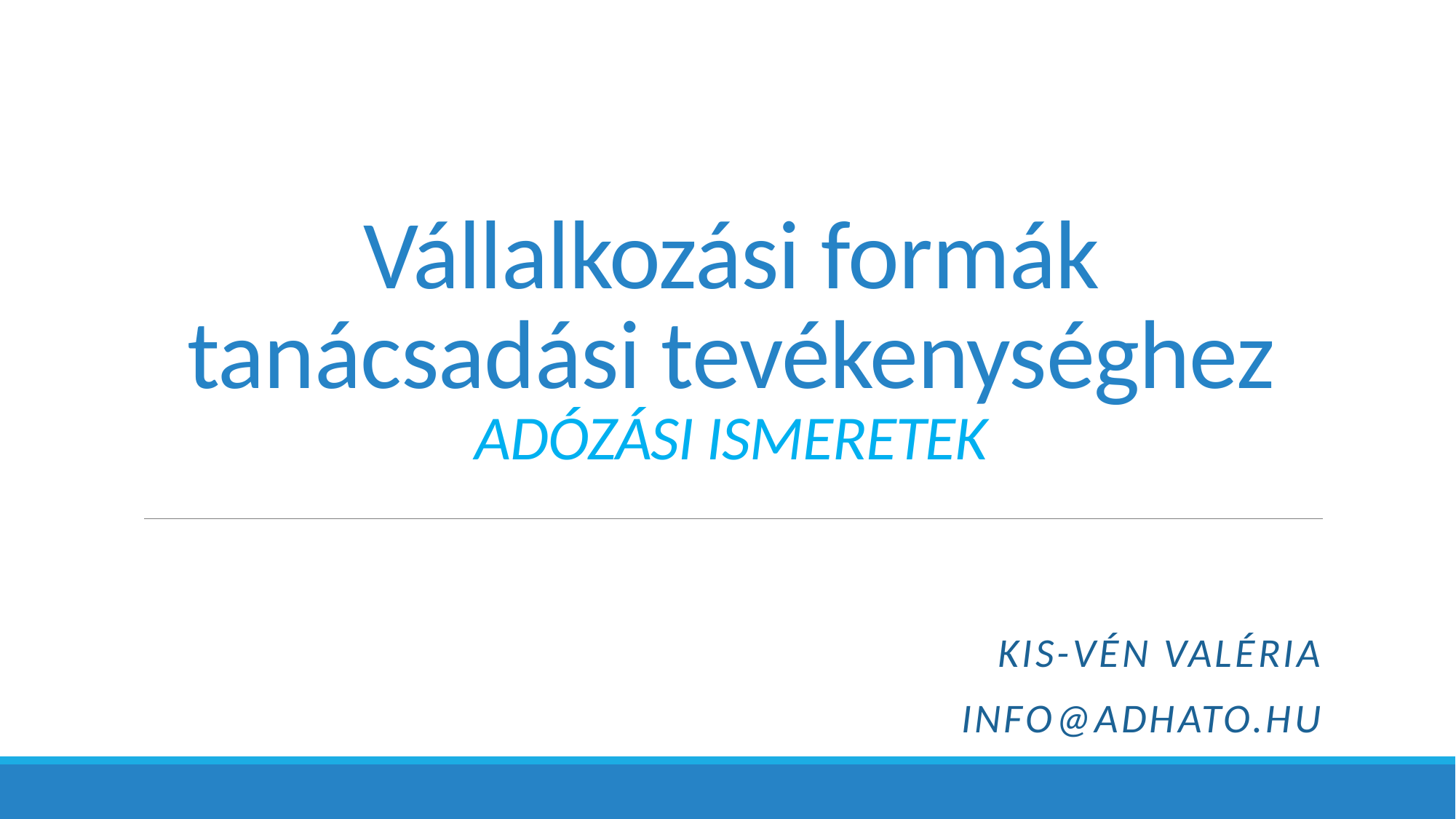

# Vállalkozási formák tanácsadási tevékenységhez ADÓZÁSI ISMERETEK

Kis-vén valéria
info@adhato.hu